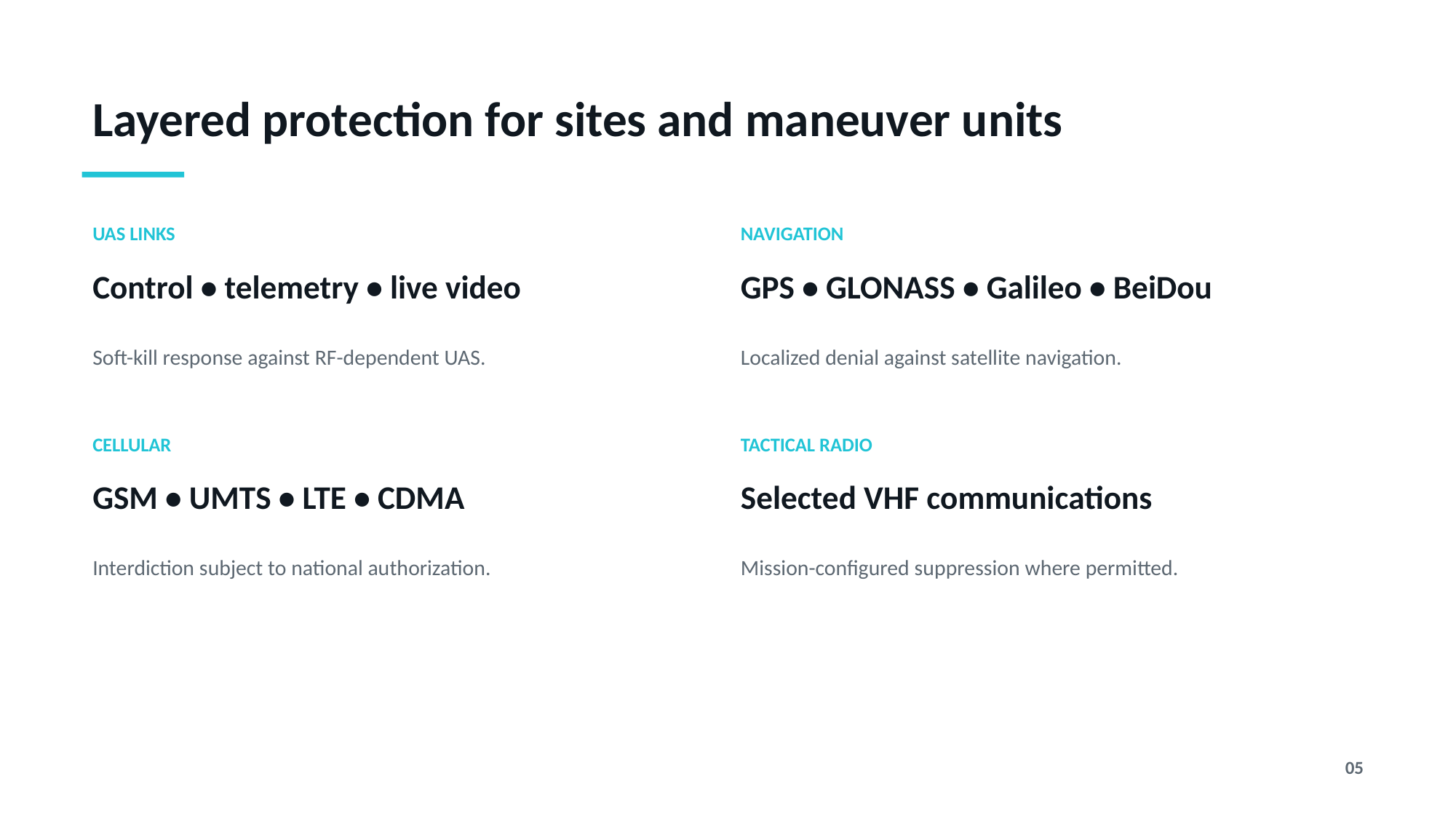

Layered protection for sites and maneuver units

UAS LINKS
NAVIGATION
Control • telemetry • live video
GPS • GLONASS • Galileo • BeiDou
Soft-kill response against RF-dependent UAS.
Localized denial against satellite navigation.
CELLULAR
TACTICAL RADIO
GSM • UMTS • LTE • CDMA
Selected VHF communications
Interdiction subject to national authorization.
Mission-configured suppression where permitted.
05